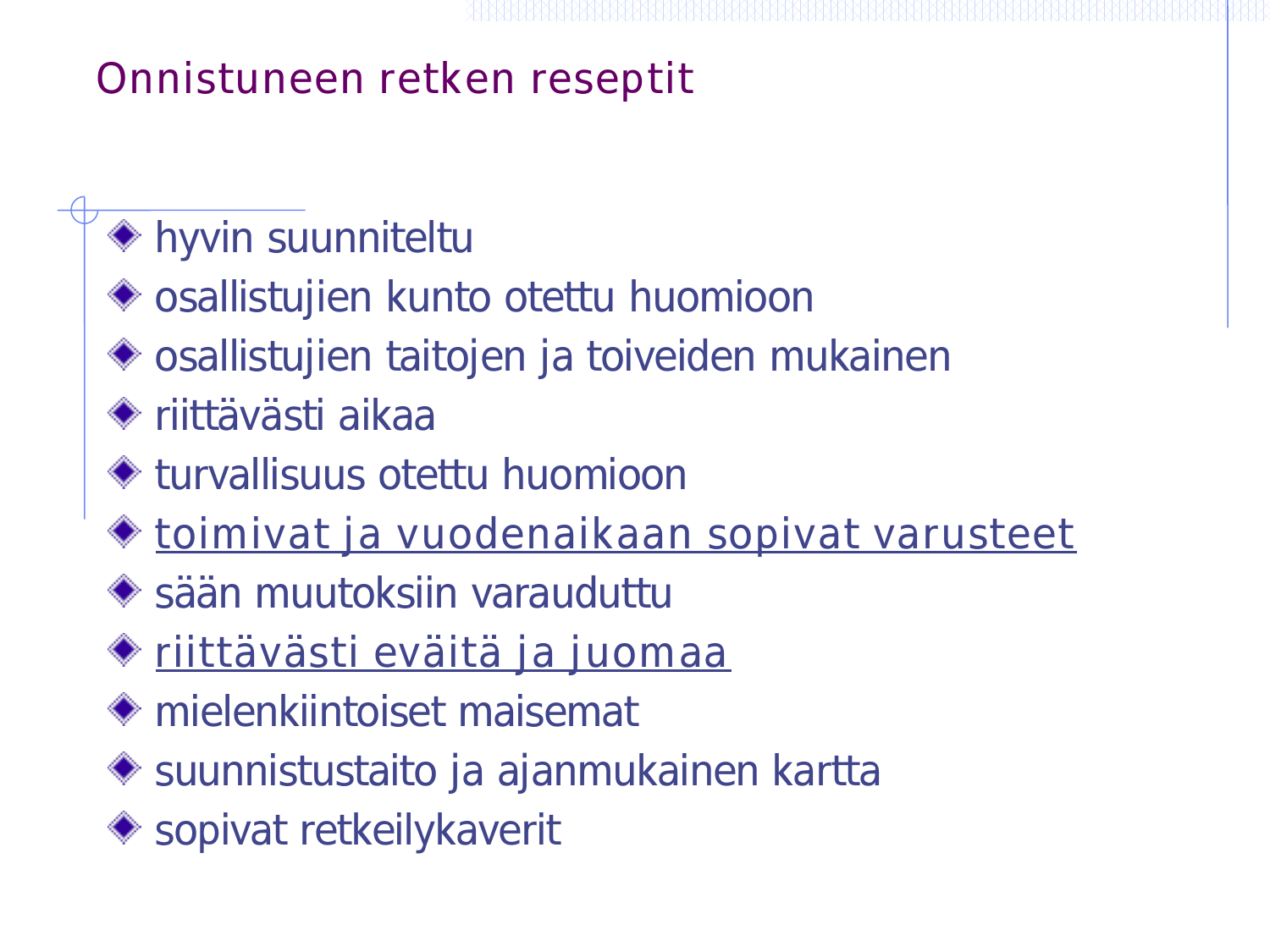

# Onnistuneen retken reseptit
hyvin suunniteltu
osallistujien kunto otettu huomioon
osallistujien taitojen ja toiveiden mukainen
riittävästi aikaa
turvallisuus otettu huomioon
toimivat ja vuodenaikaan sopivat varusteet
sään muutoksiin varauduttu
riittävästi eväitä ja juomaa
mielenkiintoiset maisemat
suunnistustaito ja ajanmukainen kartta
sopivat retkeilykaverit